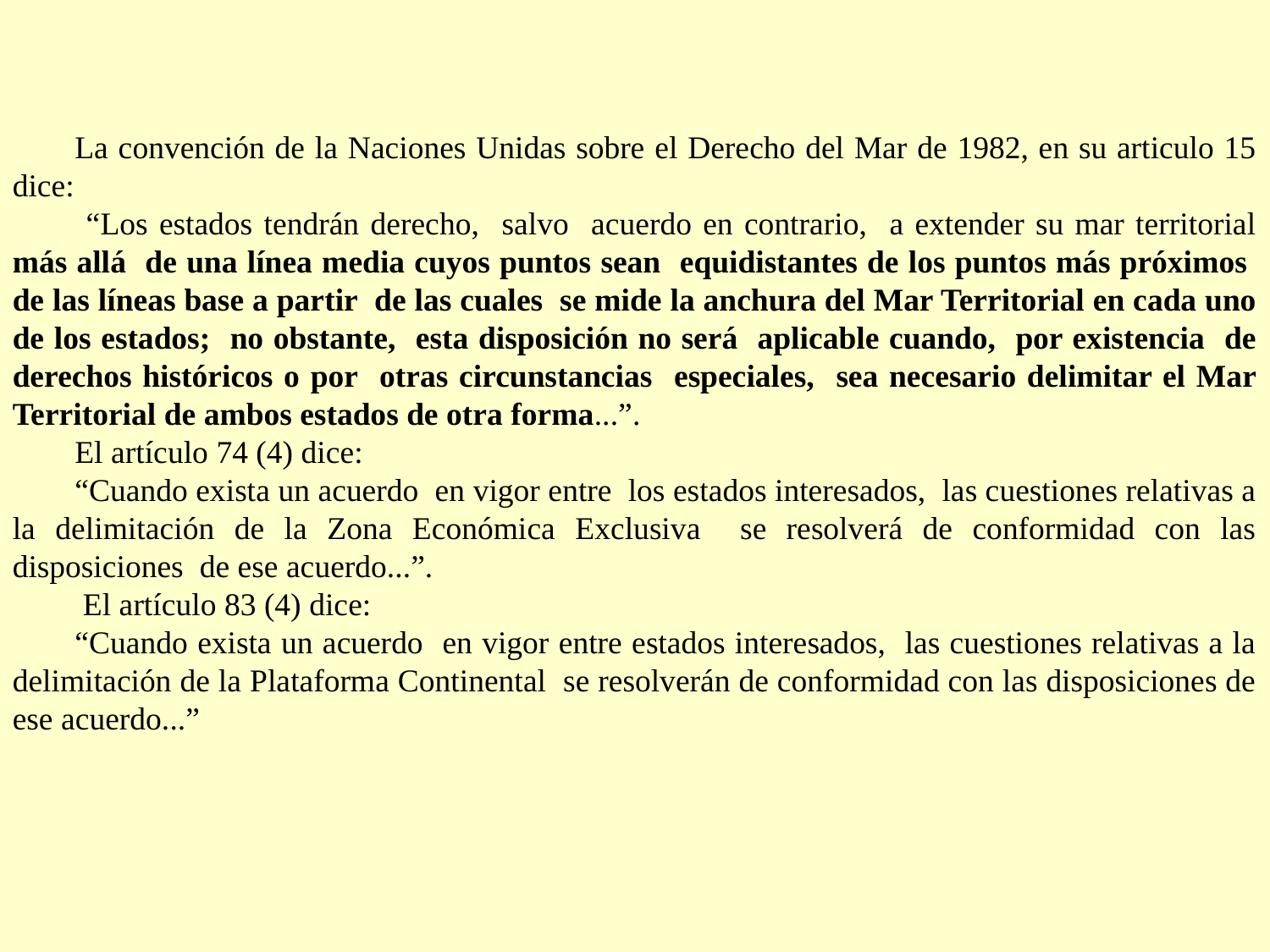

La convención de la Naciones Unidas sobre el Derecho del Mar de 1982, en su articulo 15 dice:
 “Los estados tendrán derecho,  salvo  acuerdo en contrario,  a extender su mar territorial más allá  de una línea media cuyos puntos sean  equidistantes de los puntos más próximos  de las líneas base a partir  de las cuales  se mide la anchura del Mar Territorial en cada uno de los estados;  no obstante,  esta disposición no será  aplicable cuando,  por existencia  de derechos históricos o por  otras circunstancias  especiales,  sea necesario delimitar el Mar Territorial de ambos estados de otra forma...”.
El artículo 74 (4) dice:
“Cuando exista un acuerdo  en vigor entre  los estados interesados,  las cuestiones relativas a la delimitación de la Zona Económica Exclusiva  se resolverá de conformidad con las disposiciones  de ese acuerdo...”.
 El artículo 83 (4) dice:
“Cuando exista un acuerdo  en vigor entre estados interesados,  las cuestiones relativas a la delimitación de la Plataforma Continental  se resolverán de conformidad con las disposiciones de ese acuerdo...”